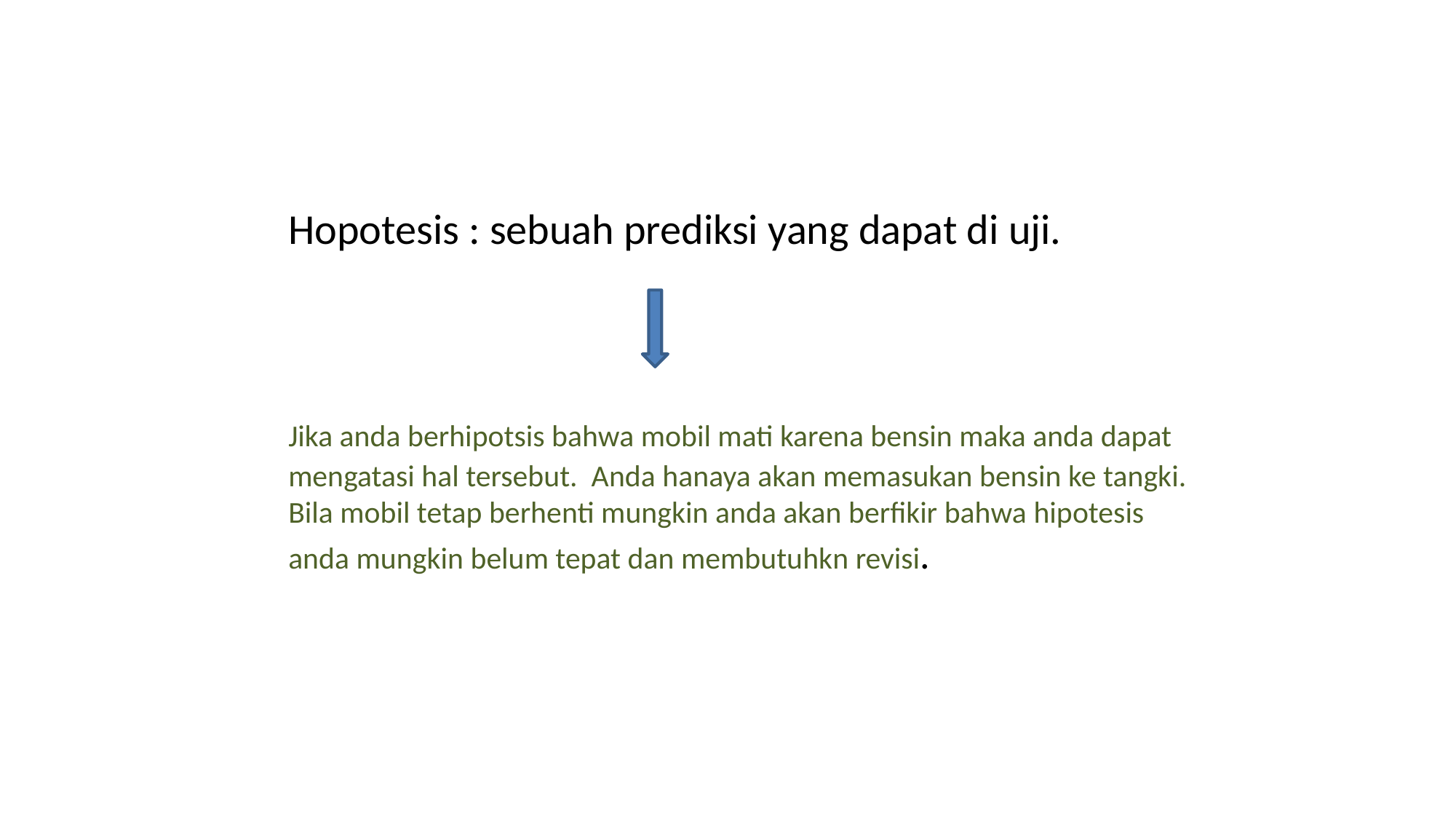

Hopotesis : sebuah prediksi yang dapat di uji.

	Jika anda berhipotsis bahwa mobil mati karena bensin maka anda dapat mengatasi hal tersebut.  Anda hanaya akan memasukan bensin ke tangki. Bila mobil tetap berhenti mungkin anda akan berfikir bahwa hipotesis anda mungkin belum tepat dan membutuhkn revisi.